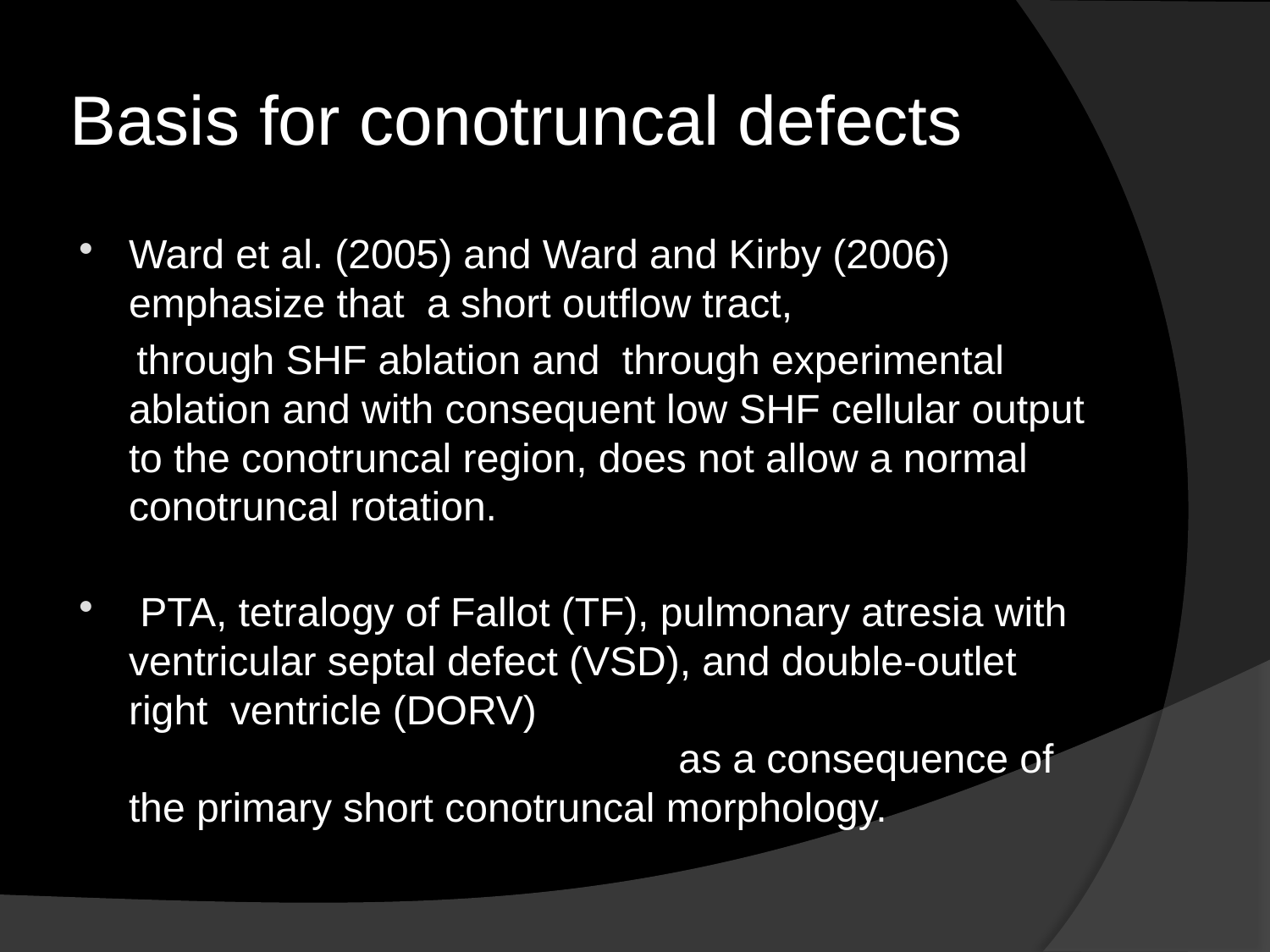

# Basis for conotruncal defects
Ward et al. (2005) and Ward and Kirby (2006) emphasize that  a short outflow tract,
     through SHF ablation and  through experimental ablation and with consequent low SHF cellular output to the conotruncal region, does not allow a normal conotruncal rotation.
 PTA, tetralogy of Fallot (TF), pulmonary atresia with  ventricular septal defect (VSD), and double-outlet right  ventricle (DORV)                                                                                                   as a consequence of the primary short conotruncal morphology.